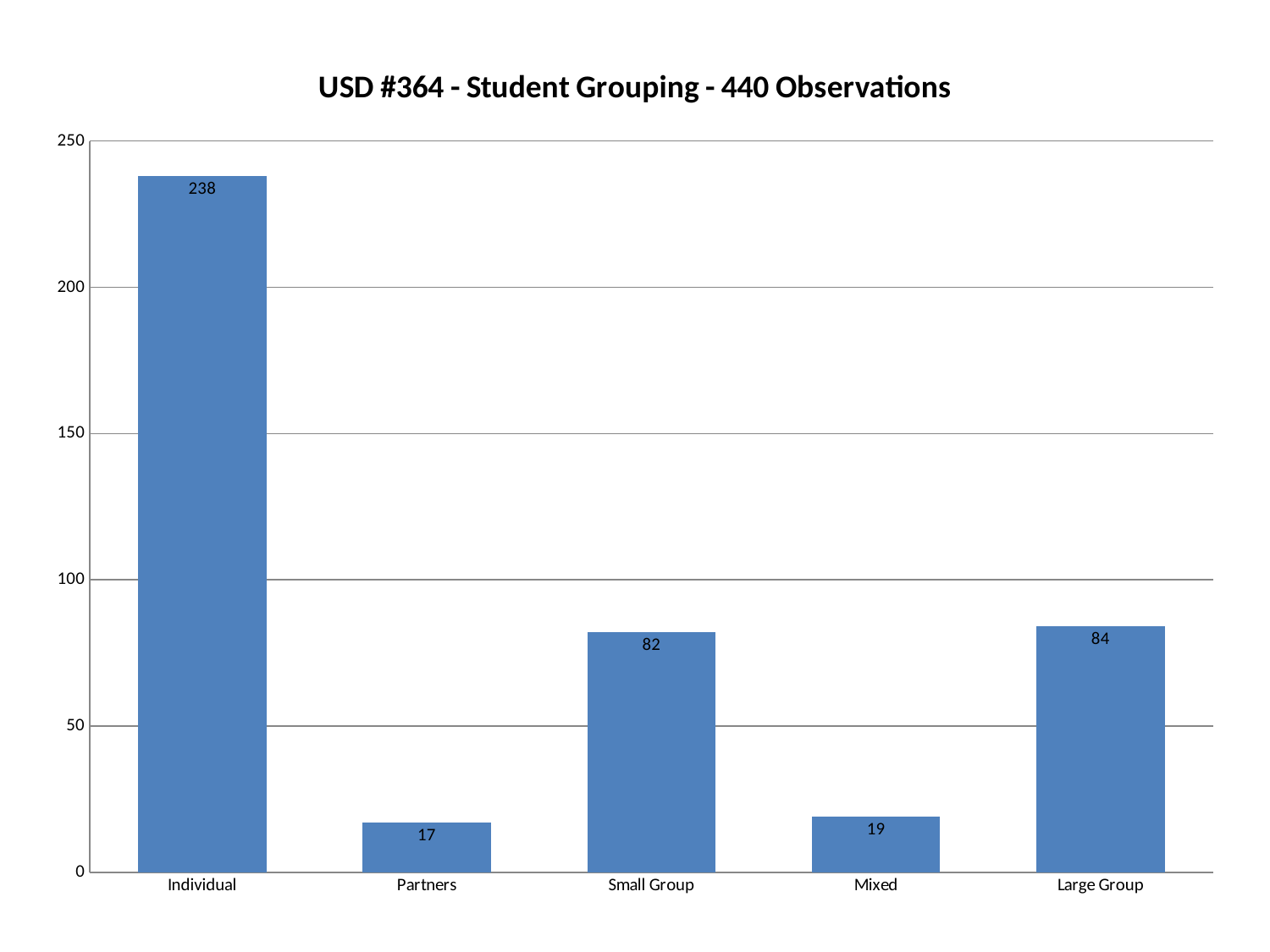

### Chart: USD #364 - Student Grouping - 440 Observations

| Category |  |
|---|---|
| Individual | 238.0 |
| Partners | 17.0 |
| Small Group | 82.0 |
| Mixed | 19.0 |
| Large Group | 84.0 |